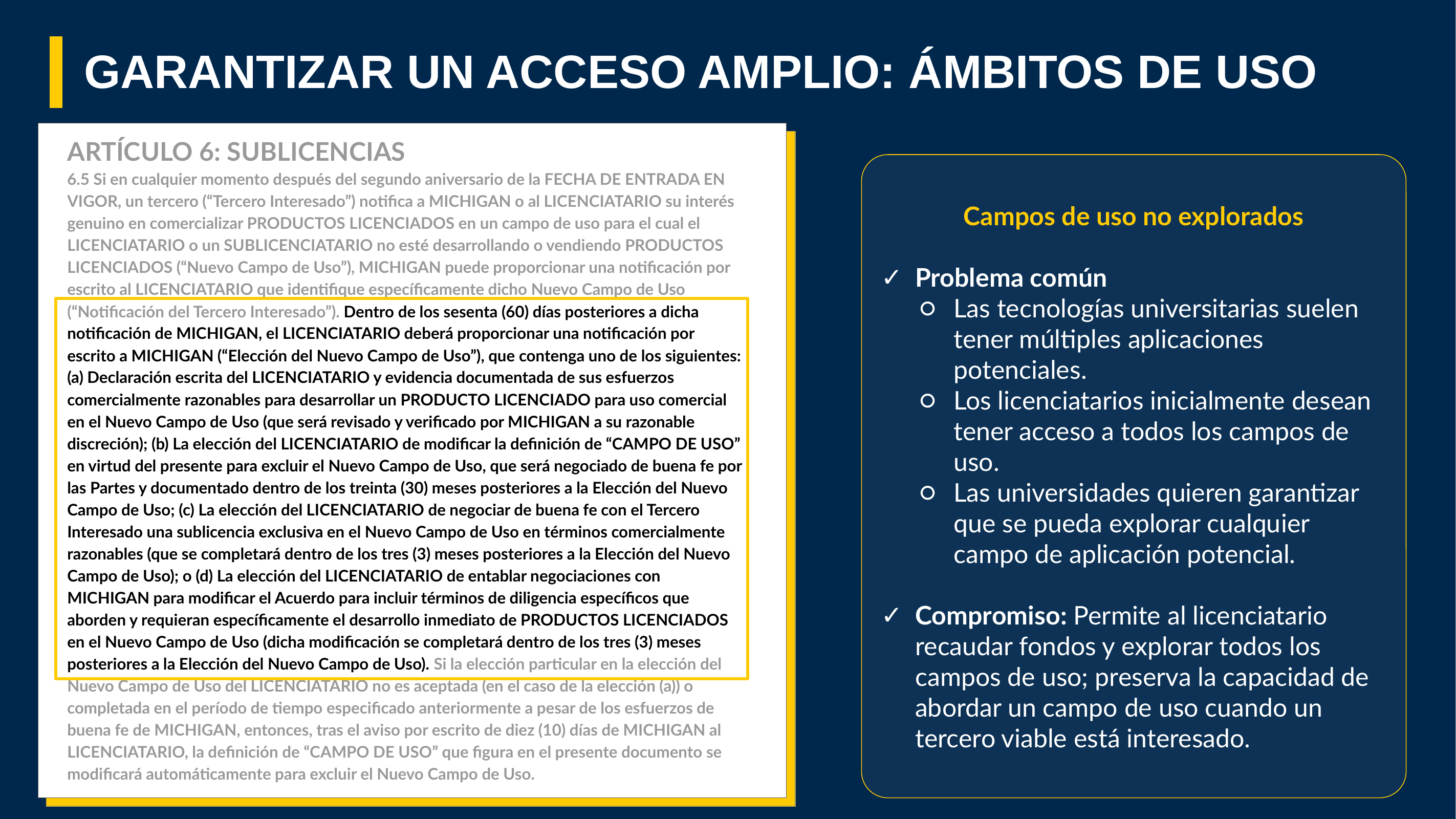

# GARANTIZAR UN ACCESO AMPLIO: ÁMBITOS DE USO

ARTÍCULO 6: SUBLICENCIAS
6.5 Si en cualquier momento después del segundo aniversario de la FECHA DE ENTRADA EN VIGOR, un tercero (“Tercero Interesado”) notifica a MICHIGAN o al LICENCIATARIO su interés genuino en comercializar PRODUCTOS LICENCIADOS en un campo de uso para el cual el LICENCIATARIO o un SUBLICENCIATARIO no esté desarrollando o vendiendo PRODUCTOS LICENCIADOS (“Nuevo Campo de Uso”), MICHIGAN puede proporcionar una notificación por escrito al LICENCIATARIO que identifique específicamente dicho Nuevo Campo de Uso (“Notificación del Tercero Interesado”). Dentro de los sesenta (60) días posteriores a dicha notificación de MICHIGAN, el LICENCIATARIO deberá proporcionar una notificación por escrito a MICHIGAN (“Elección del Nuevo Campo de Uso”), que contenga uno de los siguientes: (a) Declaración escrita del LICENCIATARIO y evidencia documentada de sus esfuerzos comercialmente razonables para desarrollar un PRODUCTO LICENCIADO para uso comercial en el Nuevo Campo de Uso (que será revisado y verificado por MICHIGAN a su razonable discreción); (b) La elección del LICENCIATARIO de modificar la definición de “CAMPO DE USO” en virtud del presente para excluir el Nuevo Campo de Uso, que será negociado de buena fe por las Partes y documentado dentro de los treinta (30) meses posteriores a la Elección del Nuevo Campo de Uso; (c) La elección del LICENCIATARIO de negociar de buena fe con el Tercero Interesado una sublicencia exclusiva en el Nuevo Campo de Uso en términos comercialmente razonables (que se completará dentro de los tres (3) meses posteriores a la Elección del Nuevo Campo de Uso); o (d) La elección del LICENCIATARIO de entablar negociaciones con MICHIGAN para modificar el Acuerdo para incluir términos de diligencia específicos que aborden y requieran específicamente el desarrollo inmediato de PRODUCTOS LICENCIADOS en el Nuevo Campo de Uso (dicha modificación se completará dentro de los tres (3) meses posteriores a la Elección del Nuevo Campo de Uso). Si la elección particular en la elección del Nuevo Campo de Uso del LICENCIATARIO no es aceptada (en el caso de la elección (a)) o completada en el período de tiempo especificado anteriormente a pesar de los esfuerzos de buena fe de MICHIGAN, entonces, tras el aviso por escrito de diez (10) días de MICHIGAN al LICENCIATARIO, la definición de “CAMPO DE USO” que figura en el presente documento se modificará automáticamente para excluir el Nuevo Campo de Uso.

Campos de uso no explorados

Problema común
Las tecnologías universitarias suelen tener múltiples aplicaciones potenciales.
Los licenciatarios inicialmente desean tener acceso a todos los campos de uso.
Las universidades quieren garantizar que se pueda explorar cualquier campo de aplicación potencial.

Compromiso: Permite al licenciatario recaudar fondos y explorar todos los campos de uso; preserva la capacidad de abordar un campo de uso cuando un tercero viable está interesado.